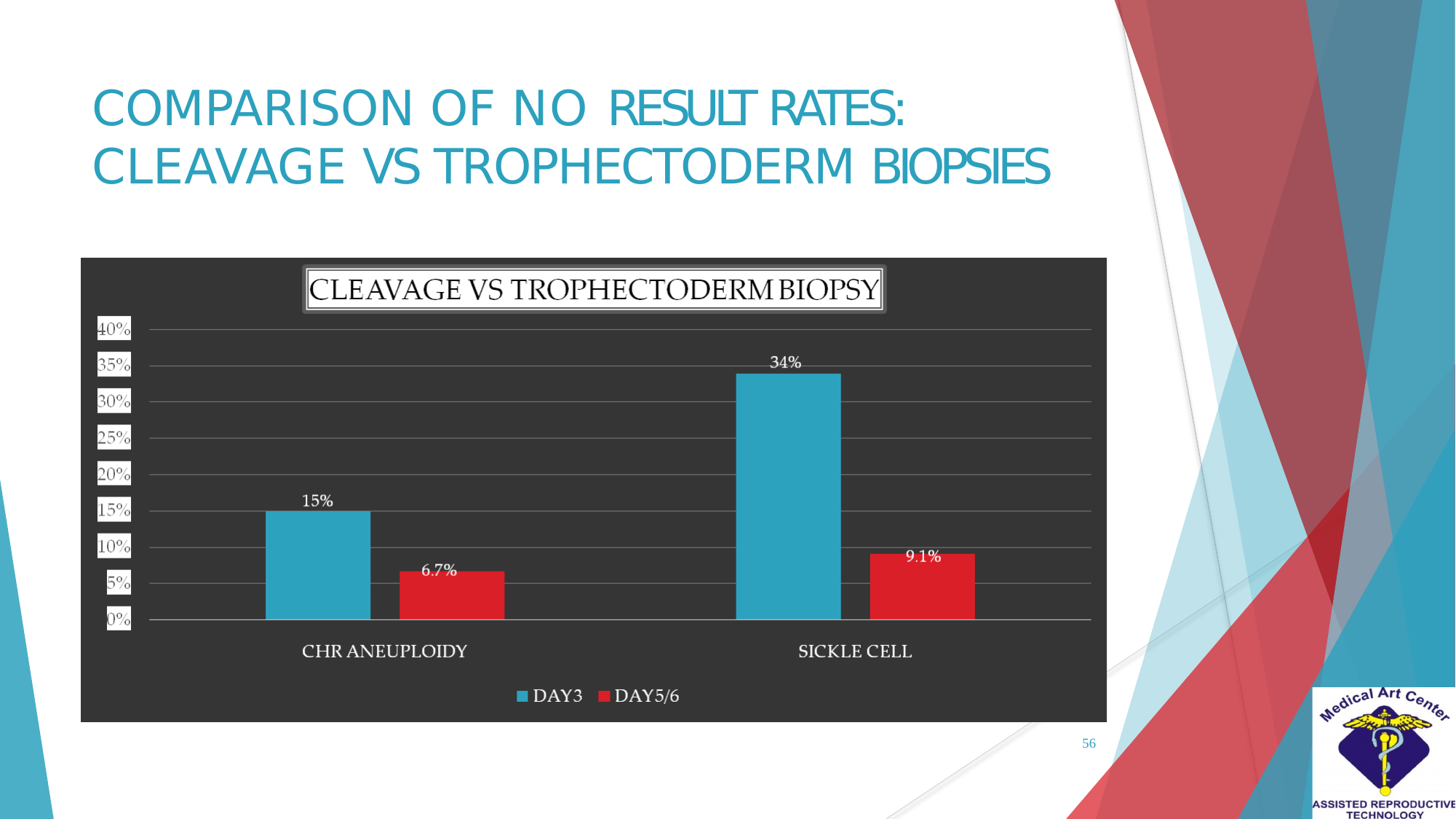

# COMPARISON OF NO RESULT RATES:  CLEAVAGE VS TROPHECTODERM BIOPSIES

56